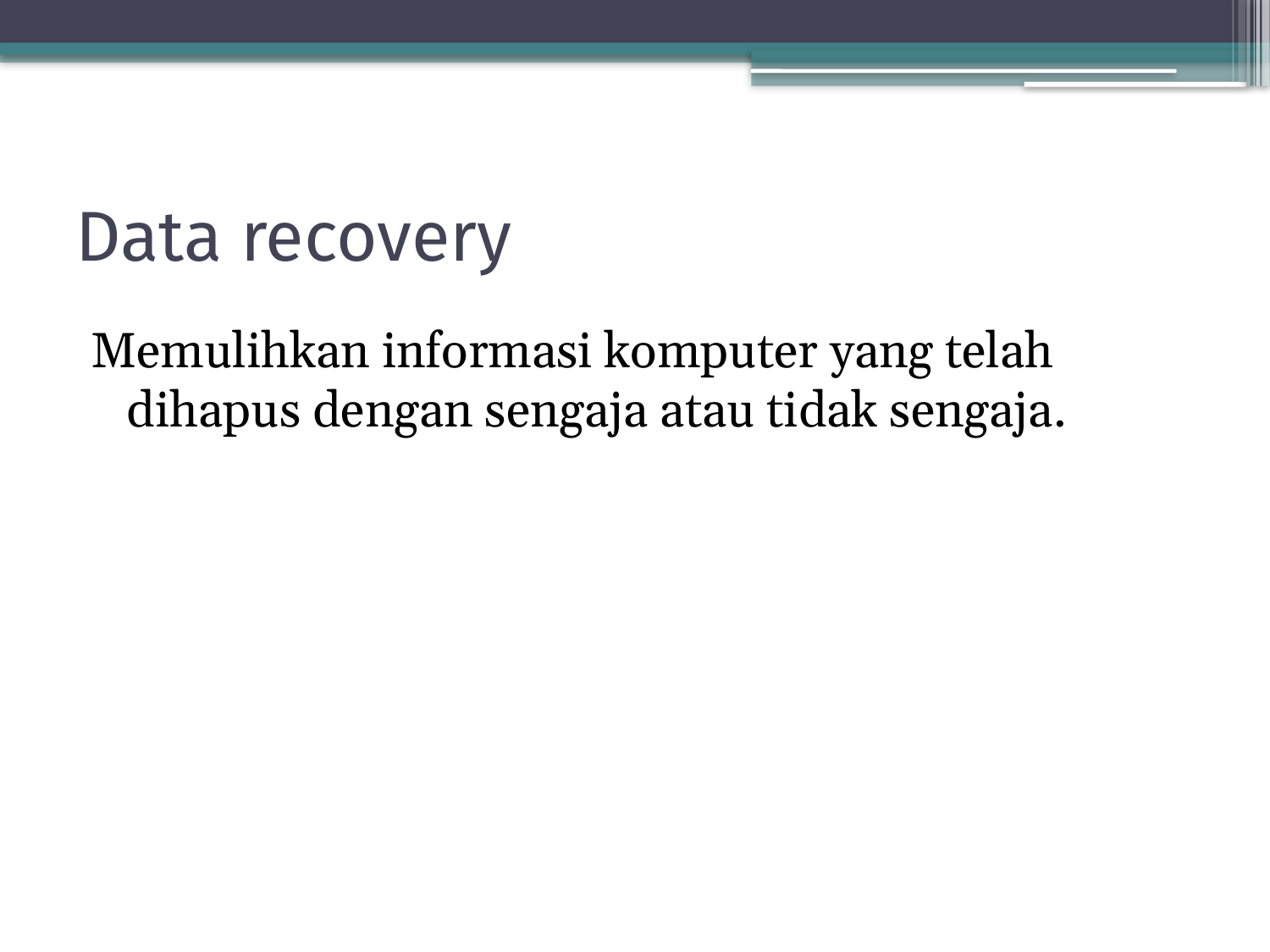

# Data recovery
Memulihkan informasi komputer yang telah dihapus dengan sengaja atau tidak sengaja.